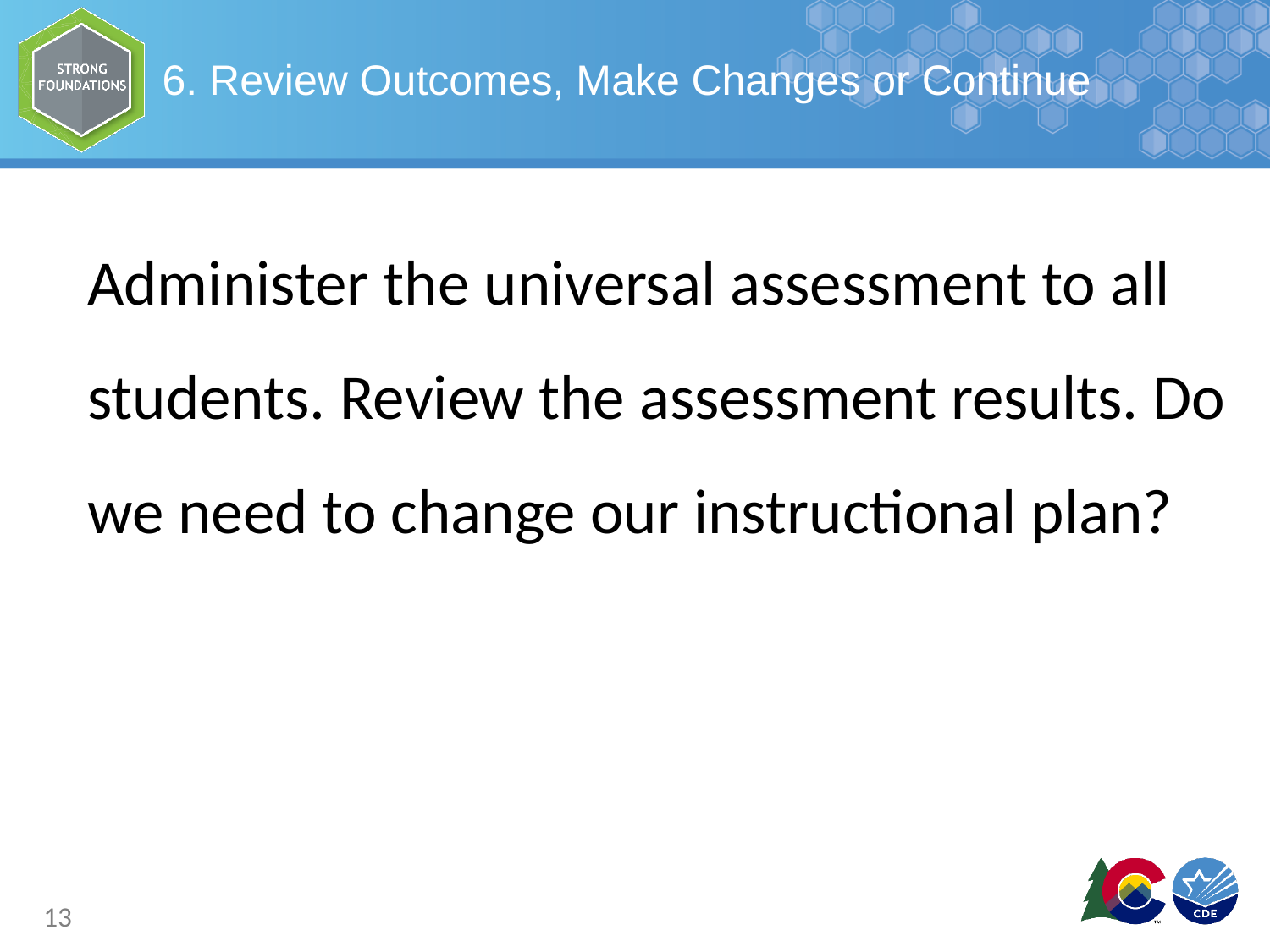

# 6. Review Outcomes, Make Changes or Continue
Administer the universal assessment to all students. Review the assessment results. Do we need to change our instructional plan?
13